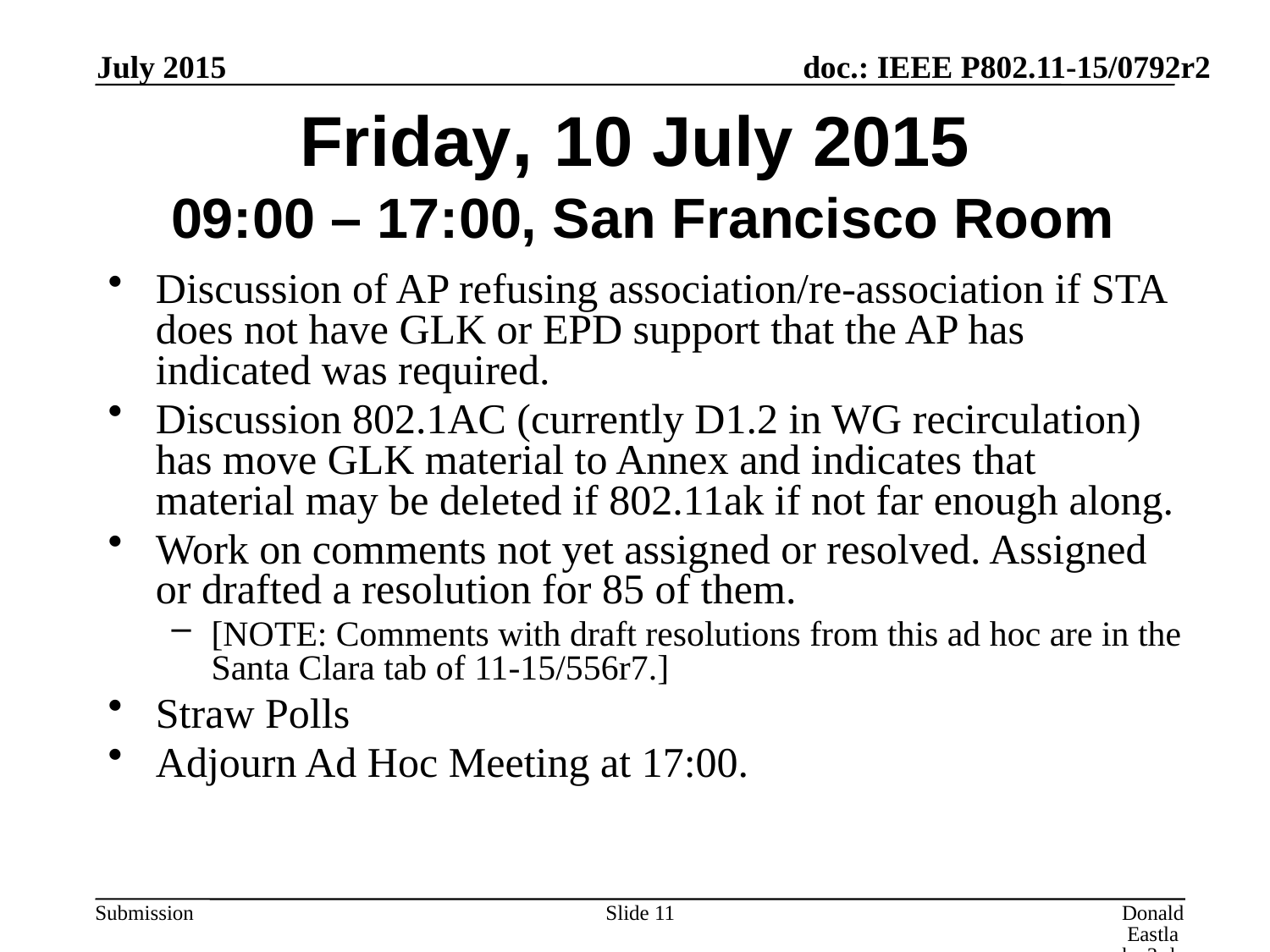

July 2015
# Friday, 10 July 2015 09:00 – 17:00, San Francisco Room
Discussion of AP refusing association/re-association if STA does not have GLK or EPD support that the AP has indicated was required.
Discussion 802.1AC (currently D1.2 in WG recirculation) has move GLK material to Annex and indicates that material may be deleted if 802.11ak if not far enough along.
Work on comments not yet assigned or resolved. Assigned or drafted a resolution for 85 of them.
[NOTE: Comments with draft resolutions from this ad hoc are in the Santa Clara tab of 11-15/556r7.]
Straw Polls
Adjourn Ad Hoc Meeting at 17:00.
Slide 11
Donald Eastlake 3rd, Huawei Technologies